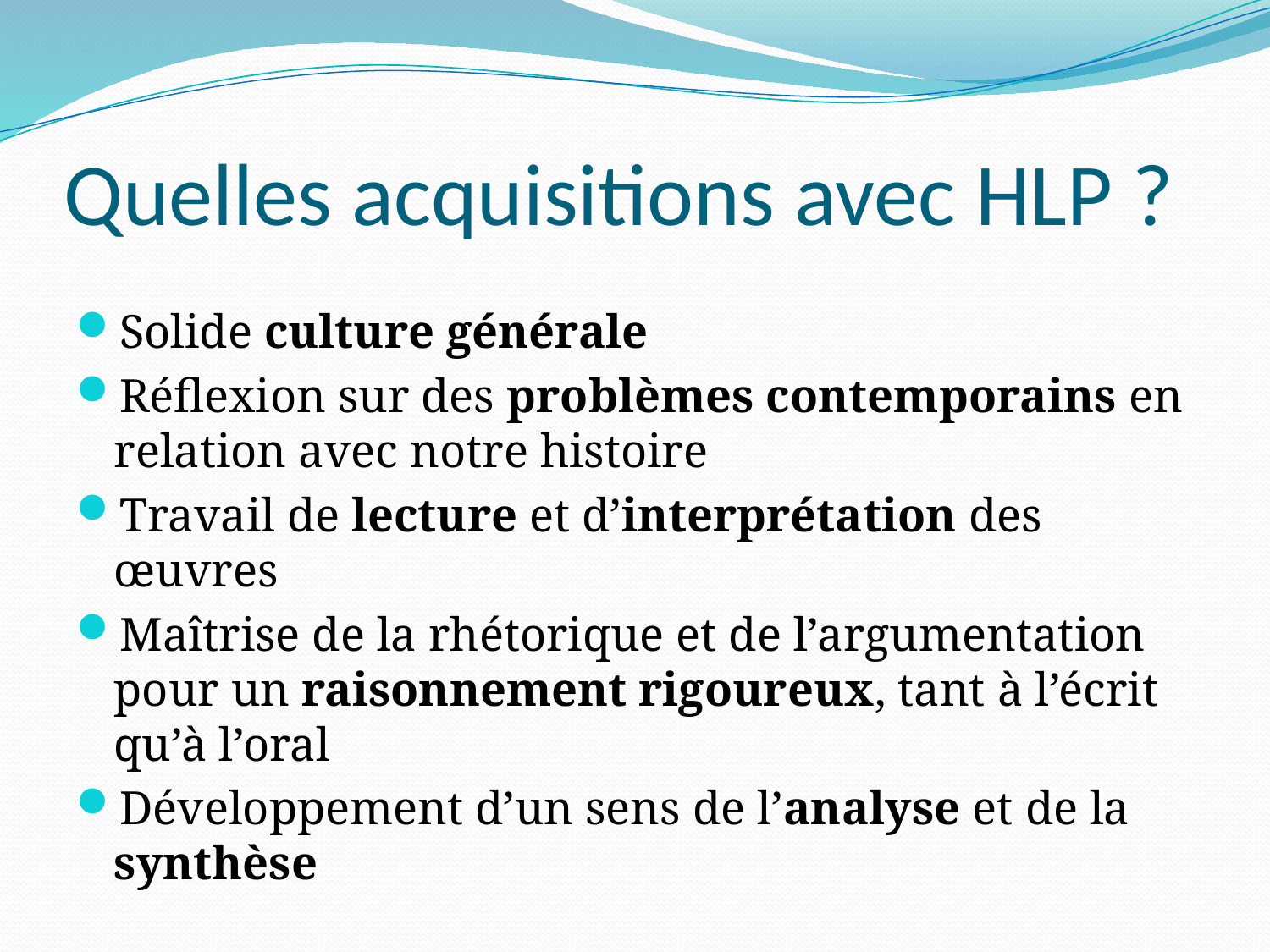

# Quelles acquisitions avec HLP ?
Solide culture générale
Réflexion sur des problèmes contemporains en relation avec notre histoire
Travail de lecture et d’interprétation des œuvres
Maîtrise de la rhétorique et de l’argumentation pour un raisonnement rigoureux, tant à l’écrit qu’à l’oral
Développement d’un sens de l’analyse et de la synthèse